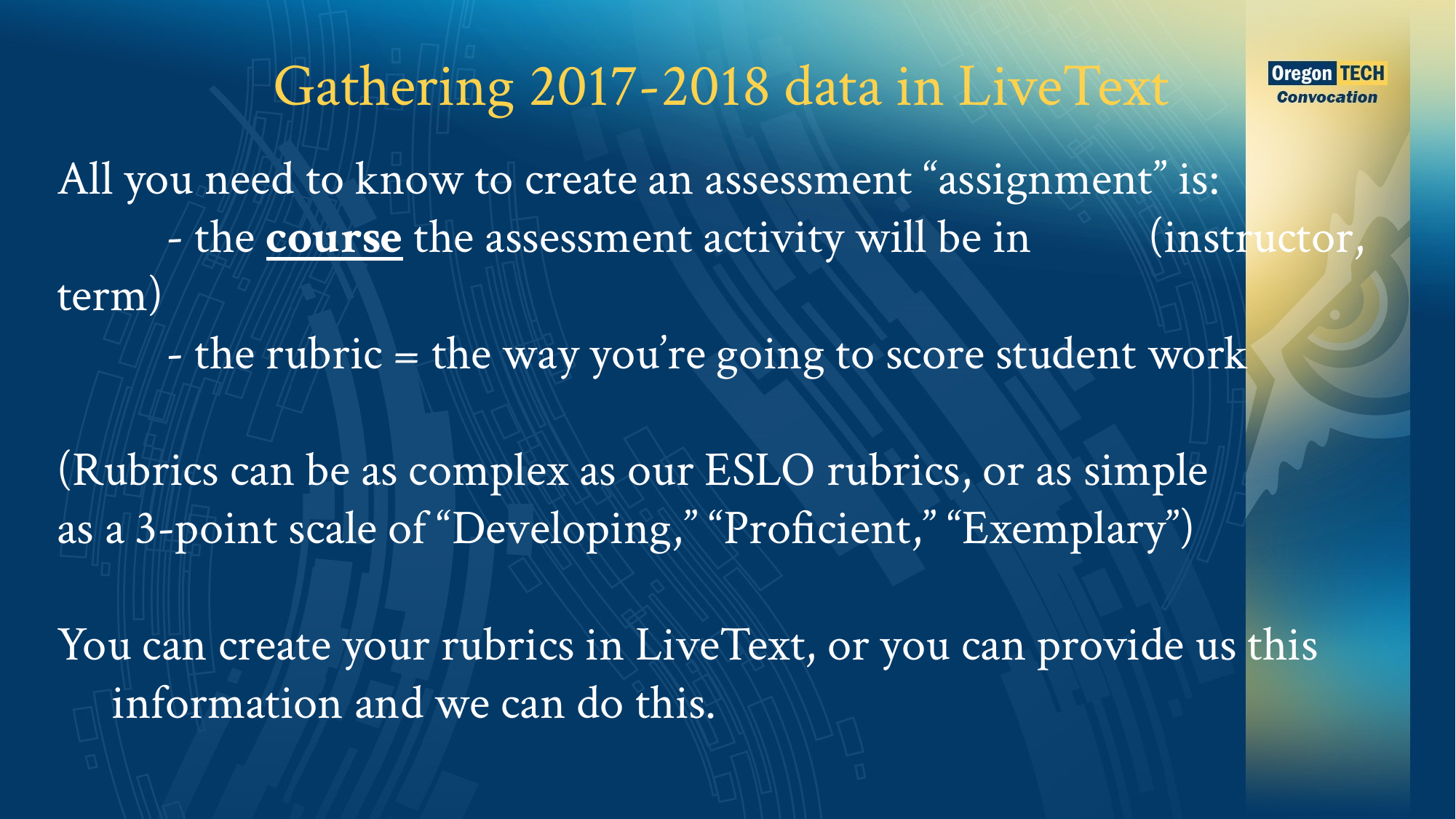

Gathering 2017-2018 data in LiveText
All you need to know to create an assessment “assignment” is:
	- the course the assessment activity will be in 	(instructor, term)
	- the rubric = the way you’re going to score student work

(Rubrics can be as complex as our ESLO rubrics, or as simple 		as a 3-point scale of “Developing,” “Proficient,” “Exemplary”)

You can create your rubrics in LiveText, or you can provide us this information and we can do this.